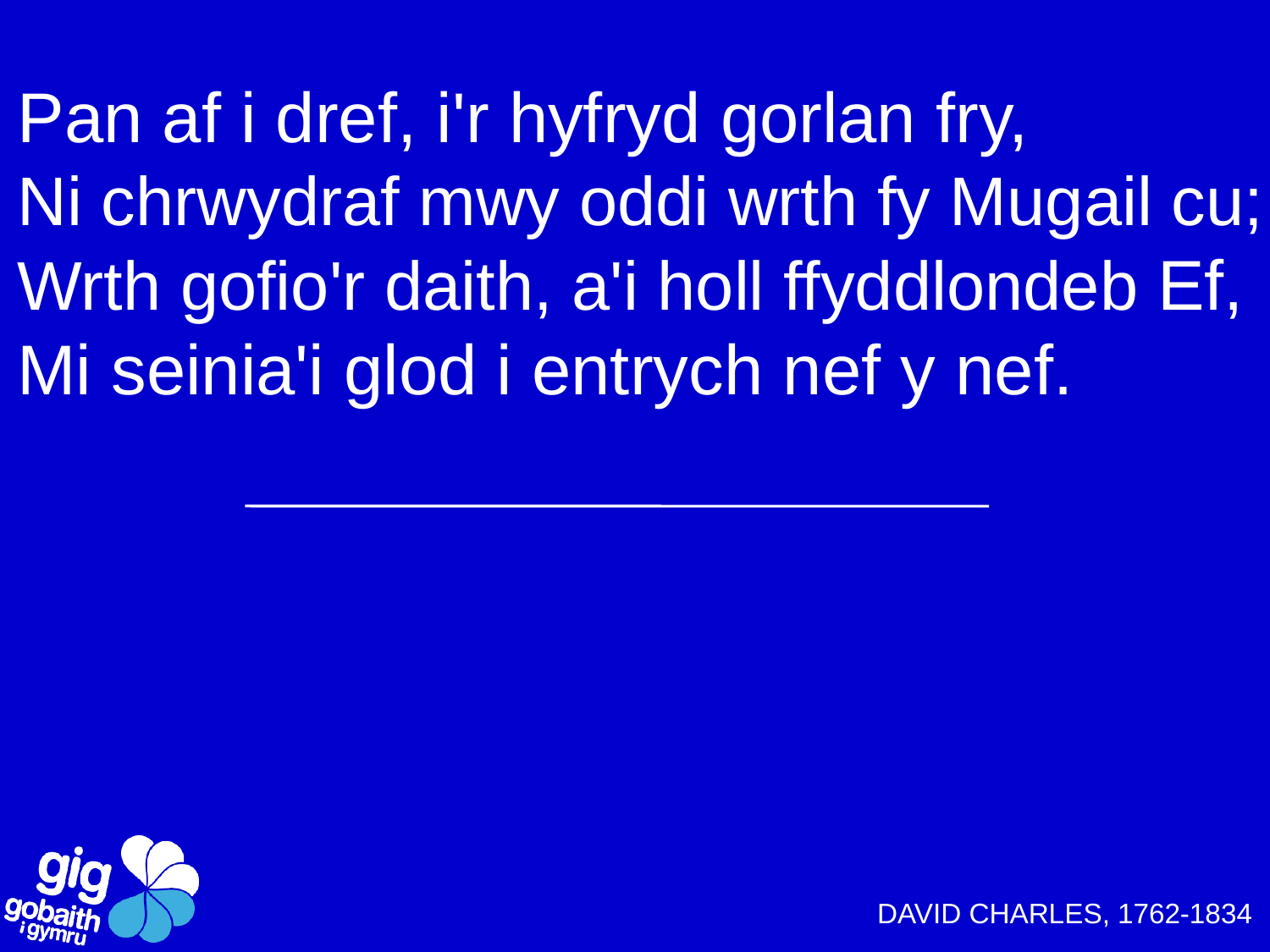

# Pan af i dref, i'r hyfryd gorlan fry, Ni chrwydraf mwy oddi wrth fy Mugail cu; Wrth gofio'r daith, a'i holl ffyddlondeb Ef, Mi seinia'i glod i entrych nef y nef.
DAVID CHARLES, 1762-1834